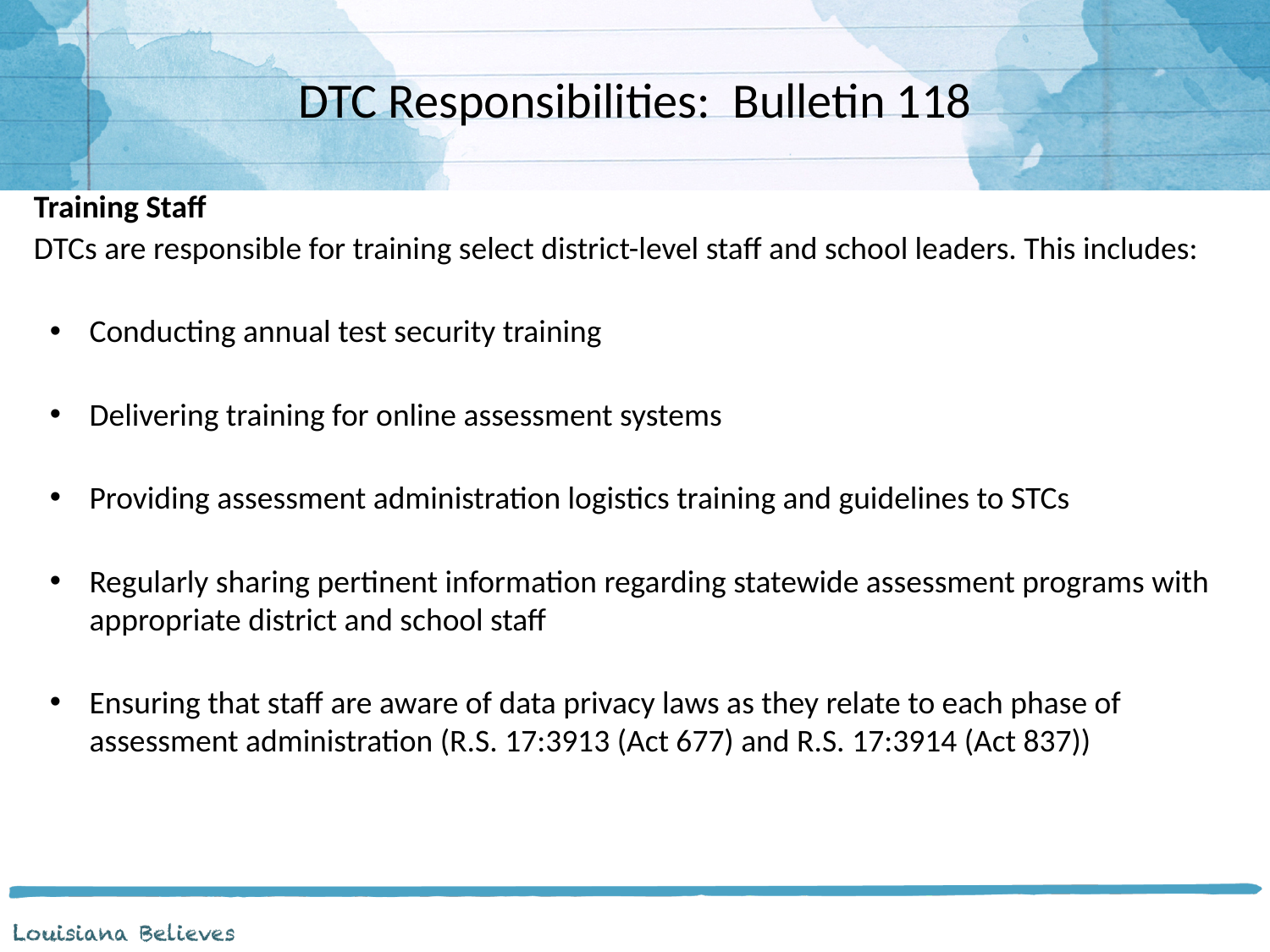

# DTC Responsibilities:  Bulletin 118
Training Staff
DTCs are responsible for training select district-level staff and school leaders. This includes:

Conducting annual test security training

Delivering training for online assessment systems

Providing assessment administration logistics training and guidelines to STCs

Regularly sharing pertinent information regarding statewide assessment programs with appropriate district and school staff

Ensuring that staff are aware of data privacy laws as they relate to each phase of assessment administration (R.S. 17:3913 (Act 677) and R.S. 17:3914 (Act 837))